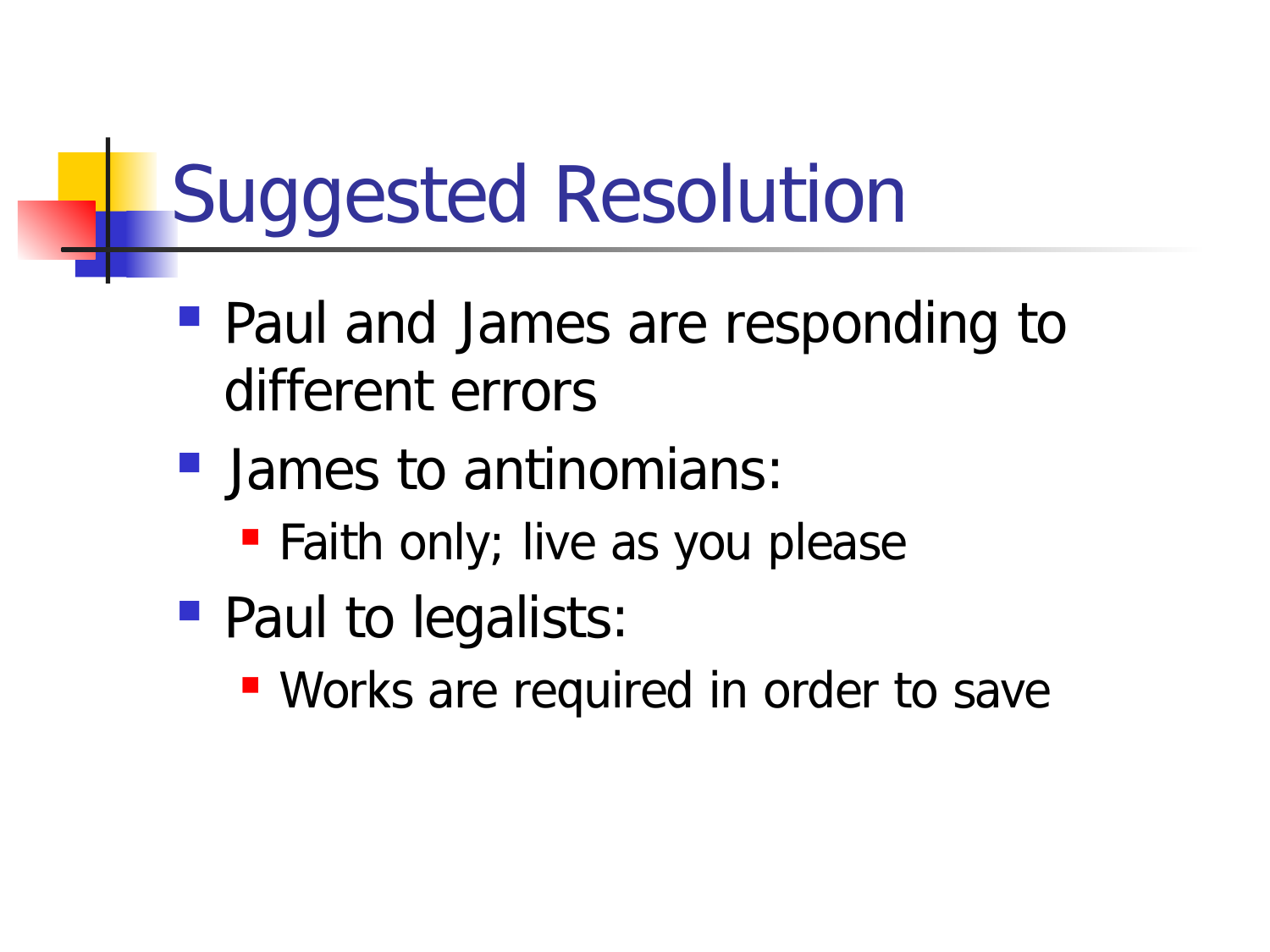

# Suggested Resolution
Paul and James are responding to different errors
James to antinomians:
Faith only; live as you please
Paul to legalists:
Works are required in order to save